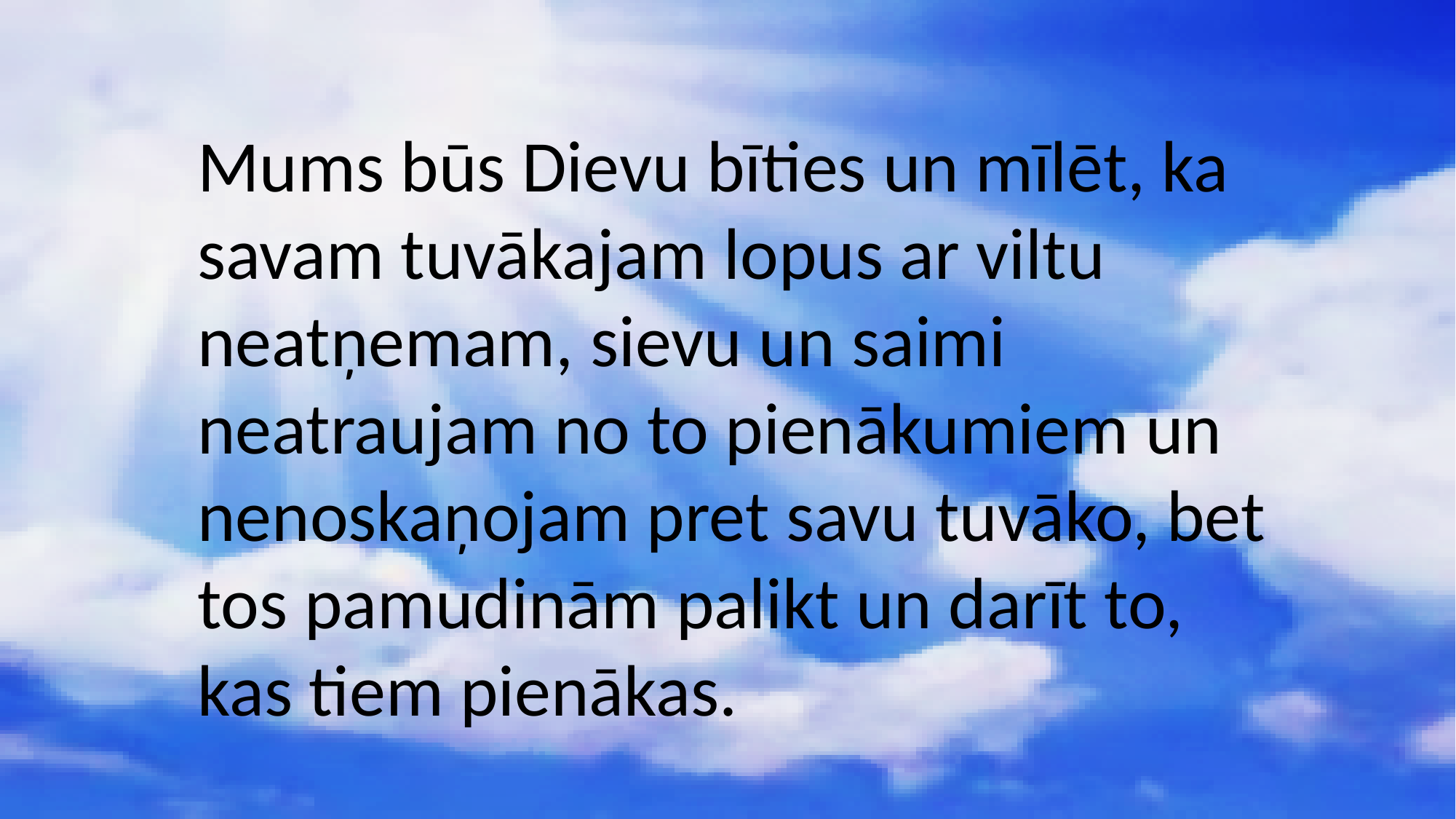

Mums būs Dievu bīties un mīlēt, ka savam tuvākajam lopus ar viltu neatņemam, sievu un saimi neatraujam no to pienākumiem un nenoskaņojam pret savu tuvāko, bet tos pamudinām palikt un darīt to, kas tiem pienākas.